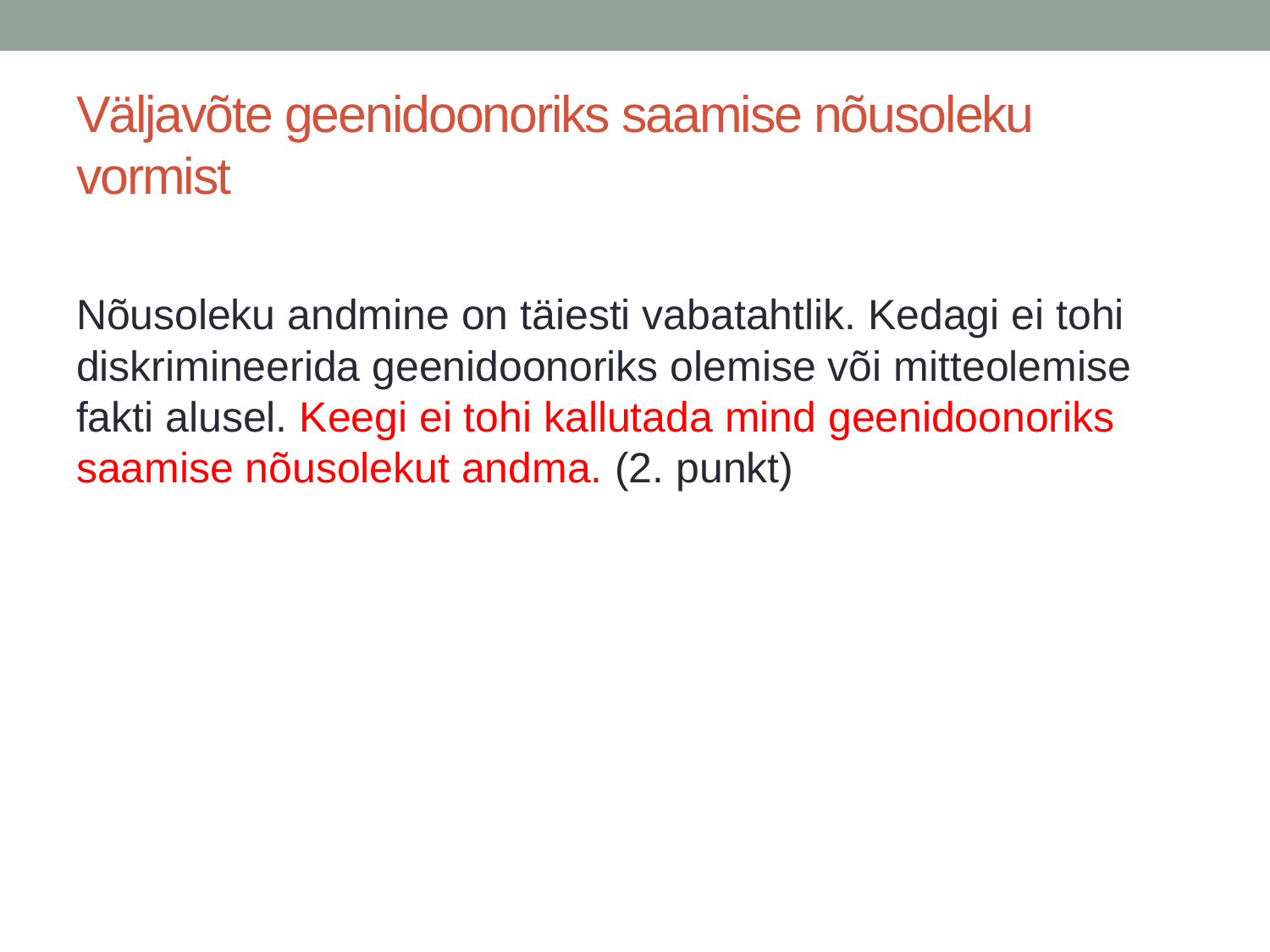

# Väljavõte geenidoonoriks saamise nõusoleku vormist

Nõusoleku andmine on täiesti vabatahtlik. Kedagi ei tohi diskrimineerida geenidoonoriks olemise või mitteolemise fakti alusel. Keegi ei tohi kallutada mind geenidoonoriks saamise nõusolekut andma. (2. punkt)